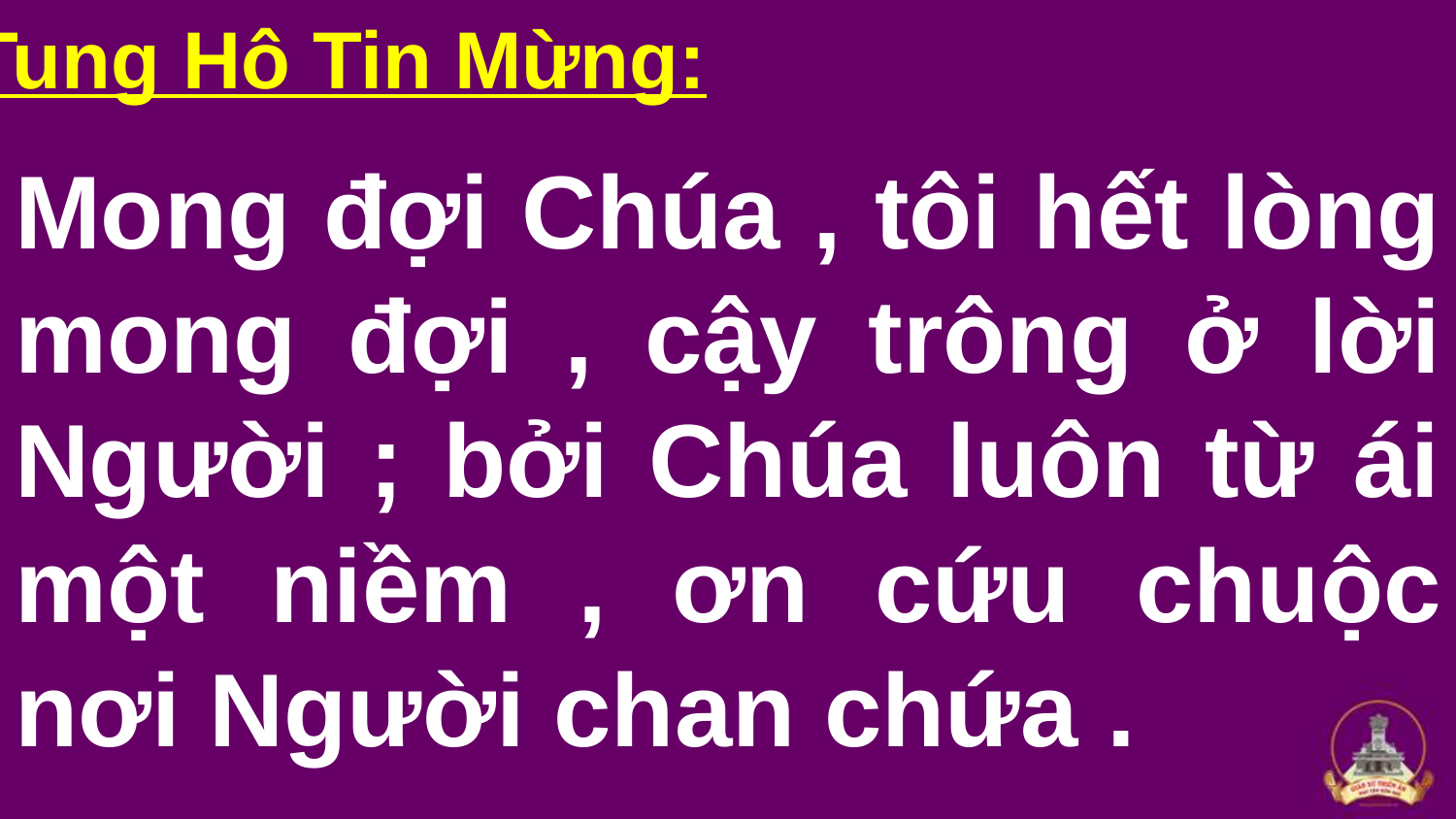

Tung Hô Tin Mừng:
# Mong đợi Chúa , tôi hết lòng mong đợi , cậy trông ở lời Người ; bởi Chúa luôn từ ái một niềm , ơn cứu chuộc nơi Người chan chứa .